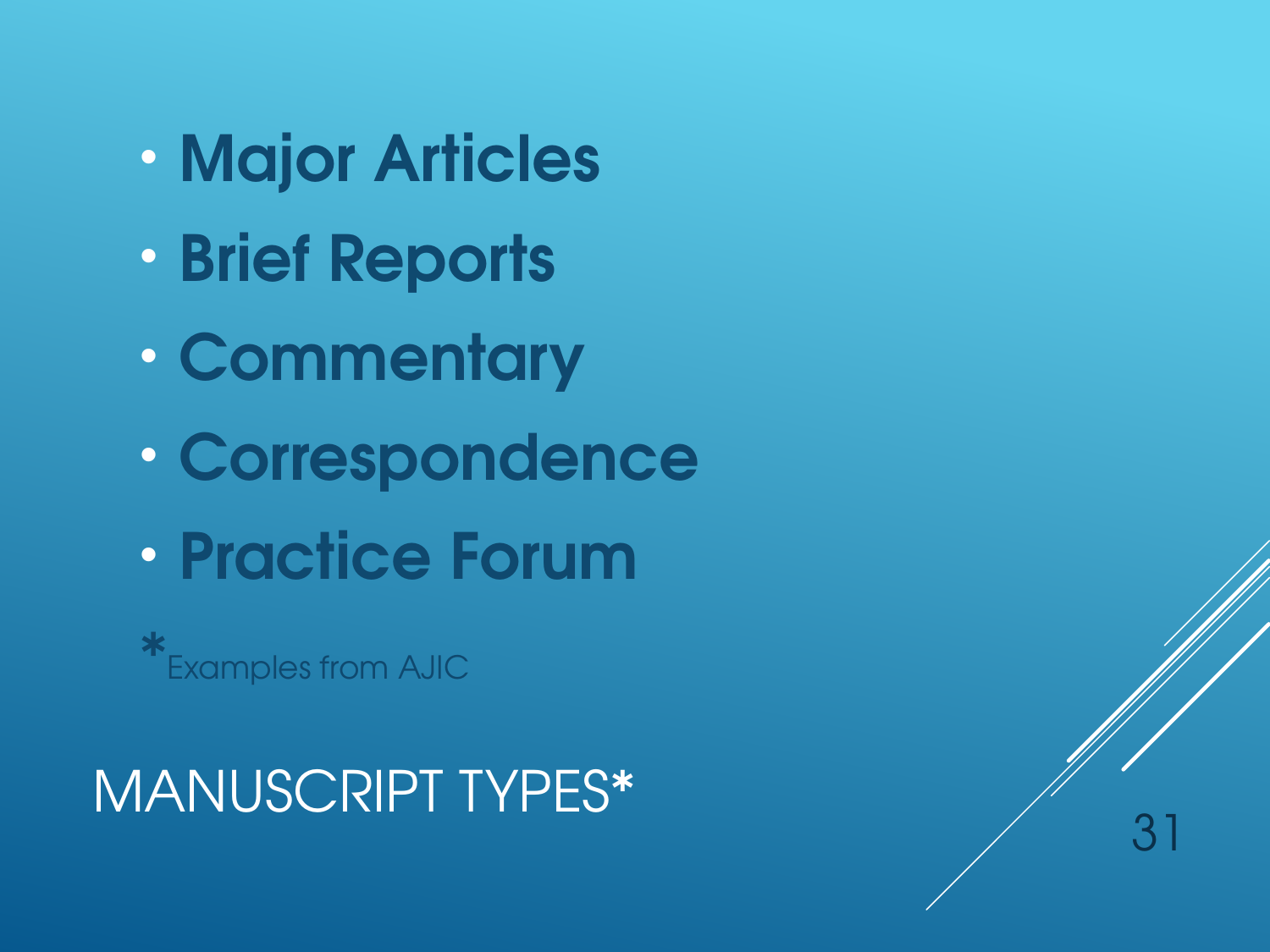

Major Articles
Brief Reports
Commentary
Correspondence
Practice Forum
*Examples from AJIC
# Manuscript Types*
31